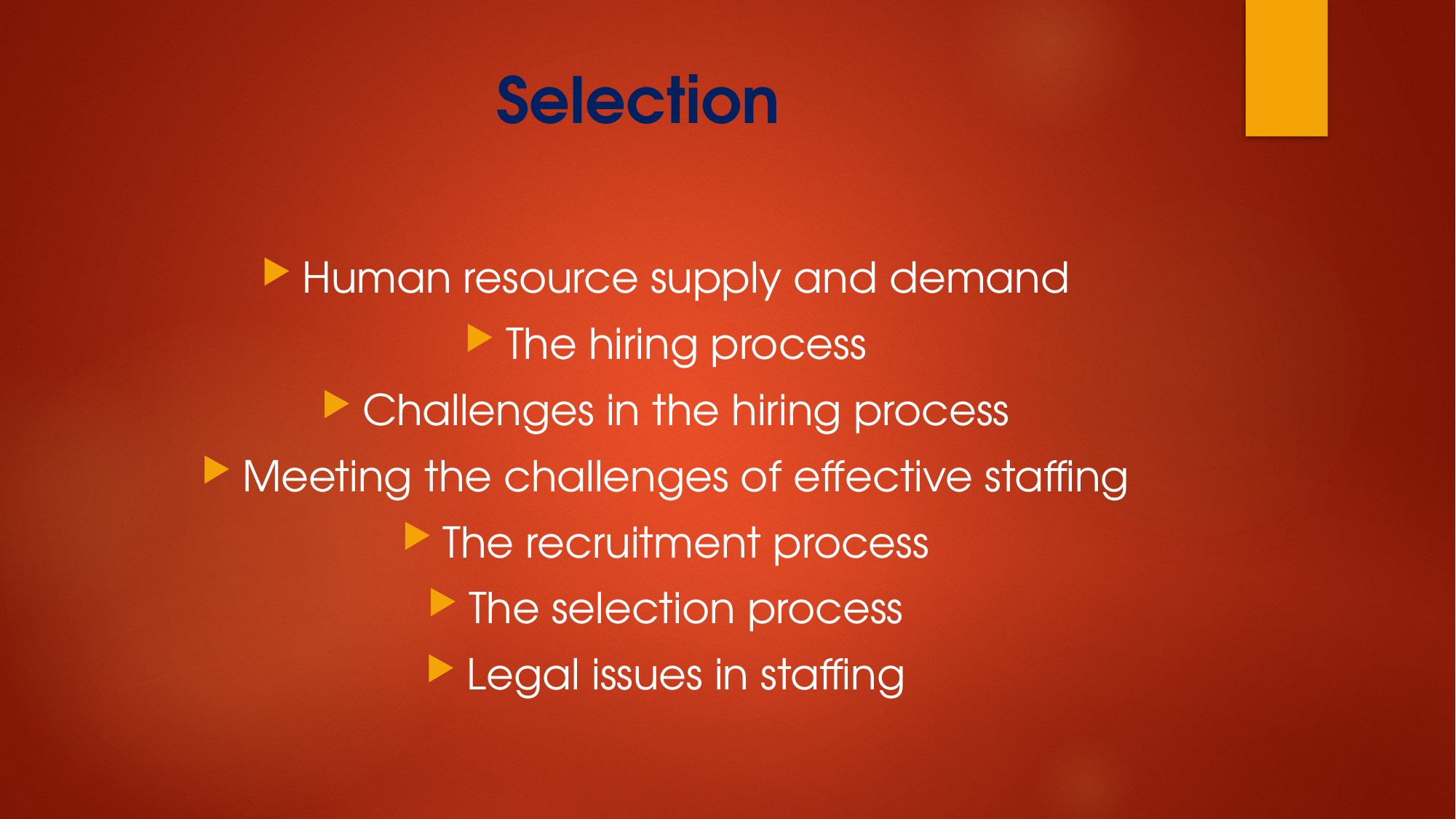

# Selection
Human resource supply and demand
The hiring process
Challenges in the hiring process
Meeting the challenges of effective staffing
The recruitment process
The selection process
Legal issues in staffing